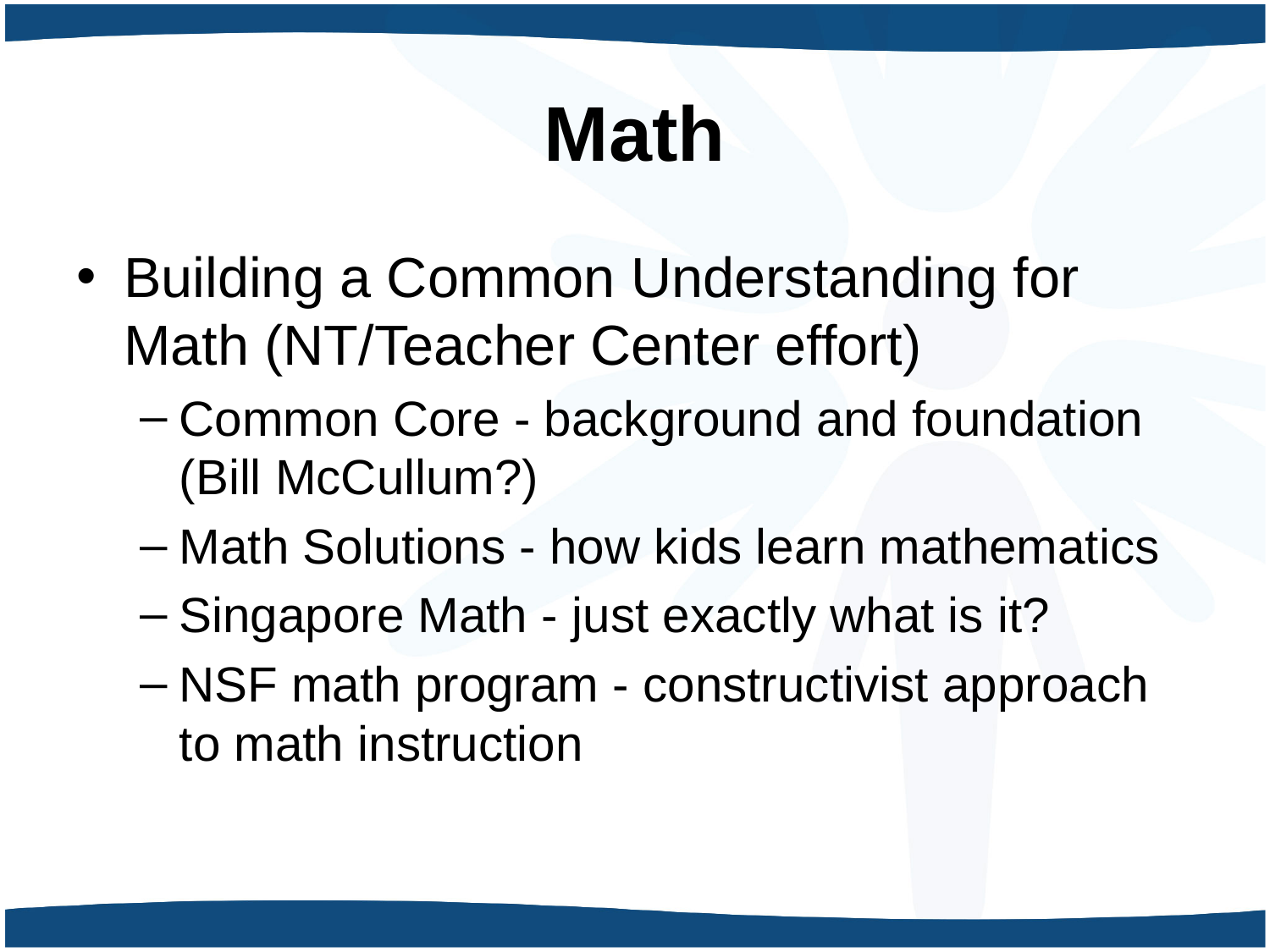

# Math
Building a Common Understanding for Math (NT/Teacher Center effort)
Common Core - background and foundation (Bill McCullum?)
Math Solutions - how kids learn mathematics
Singapore Math - just exactly what is it?
NSF math program - constructivist approach to math instruction